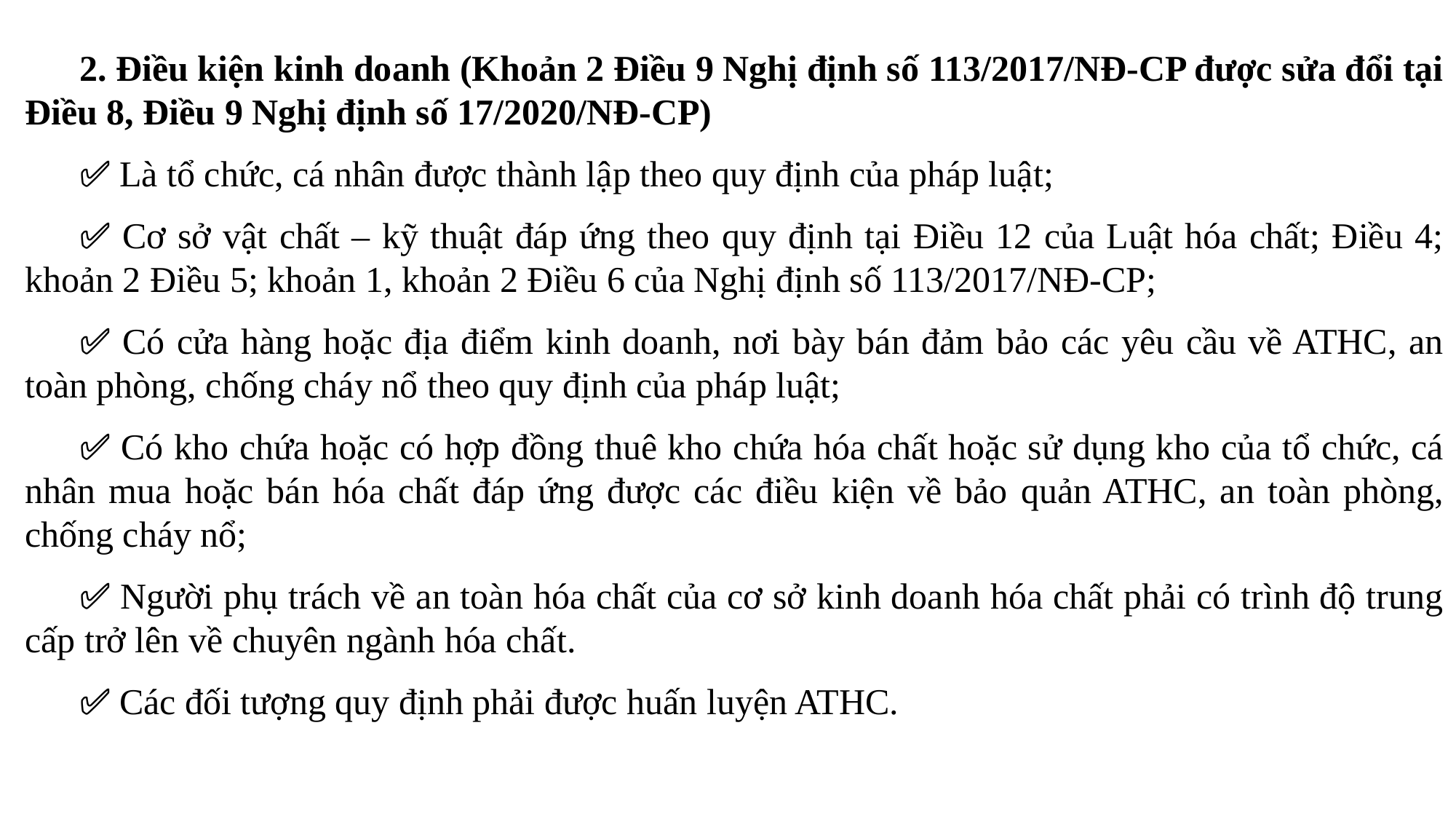

2. Điều kiện kinh doanh (Khoản 2 Điều 9 Nghị định số 113/2017/NĐ-CP được sửa đổi tại Điều 8, Điều 9 Nghị định số 17/2020/NĐ-CP)
✅ Là tổ chức, cá nhân được thành lập theo quy định của pháp luật;
✅ Cơ sở vật chất – kỹ thuật đáp ứng theo quy định tại Điều 12 của Luật hóa chất; Điều 4; khoản 2 Điều 5; khoản 1, khoản 2 Điều 6 của Nghị định số 113/2017/NĐ-CP;
✅ Có cửa hàng hoặc địa điểm kinh doanh, nơi bày bán đảm bảo các yêu cầu về ATHC, an toàn phòng, chống cháy nổ theo quy định của pháp luật;
✅ Có kho chứa hoặc có hợp đồng thuê kho chứa hóa chất hoặc sử dụng kho của tổ chức, cá nhân mua hoặc bán hóa chất đáp ứng được các điều kiện về bảo quản ATHC, an toàn phòng, chống cháy nổ;
✅ Người phụ trách về an toàn hóa chất của cơ sở kinh doanh hóa chất phải có trình độ trung cấp trở lên về chuyên ngành hóa chất.
✅ Các đối tượng quy định phải được huấn luyện ATHC.